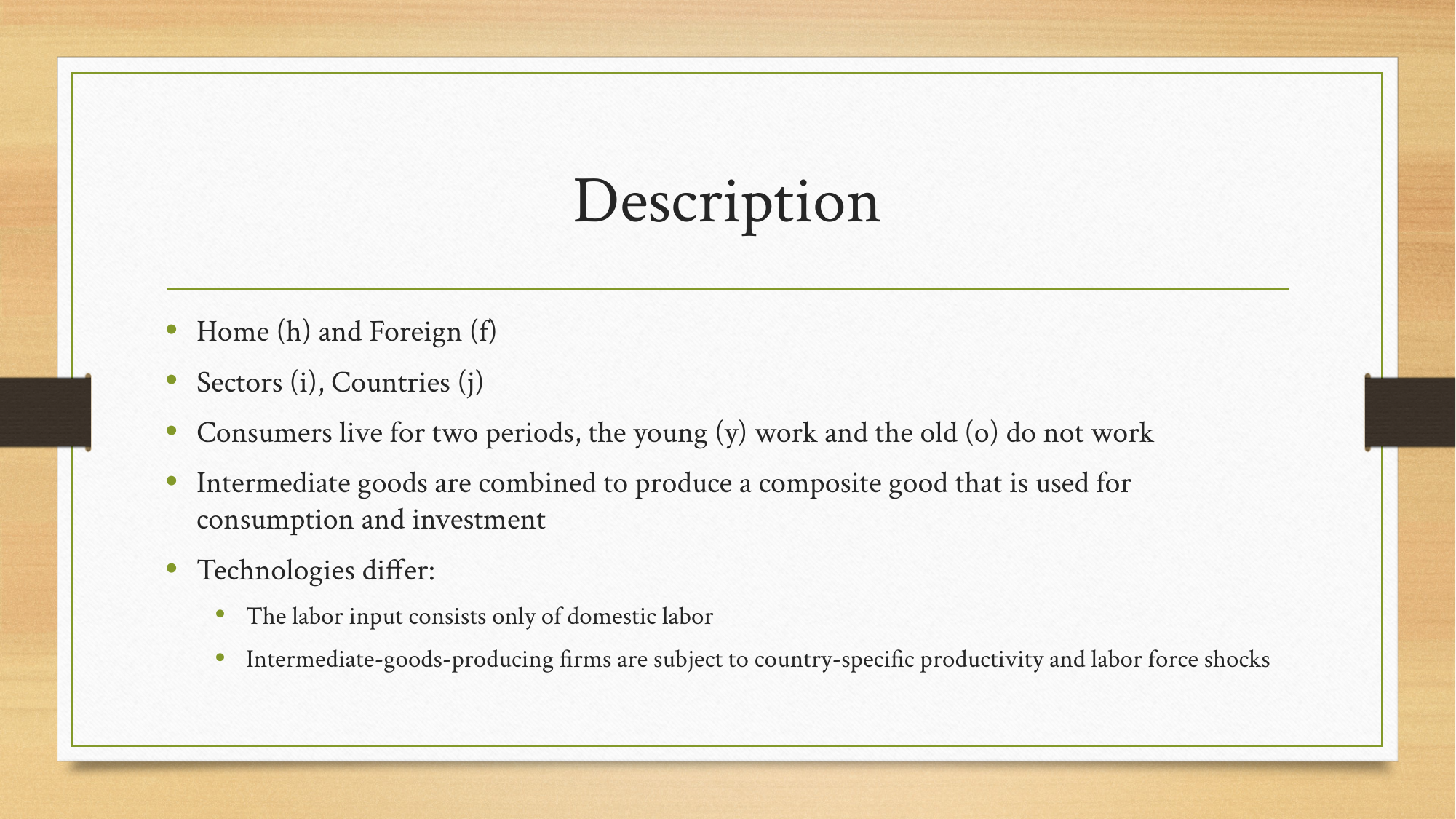

# Description
Home (h) and Foreign (f)
Sectors (i), Countries (j)
Consumers live for two periods, the young (y) work and the old (o) do not work
Intermediate goods are combined to produce a composite good that is used for consumption and investment
Technologies differ:
The labor input consists only of domestic labor
Intermediate-goods-producing firms are subject to country-specific productivity and labor force shocks